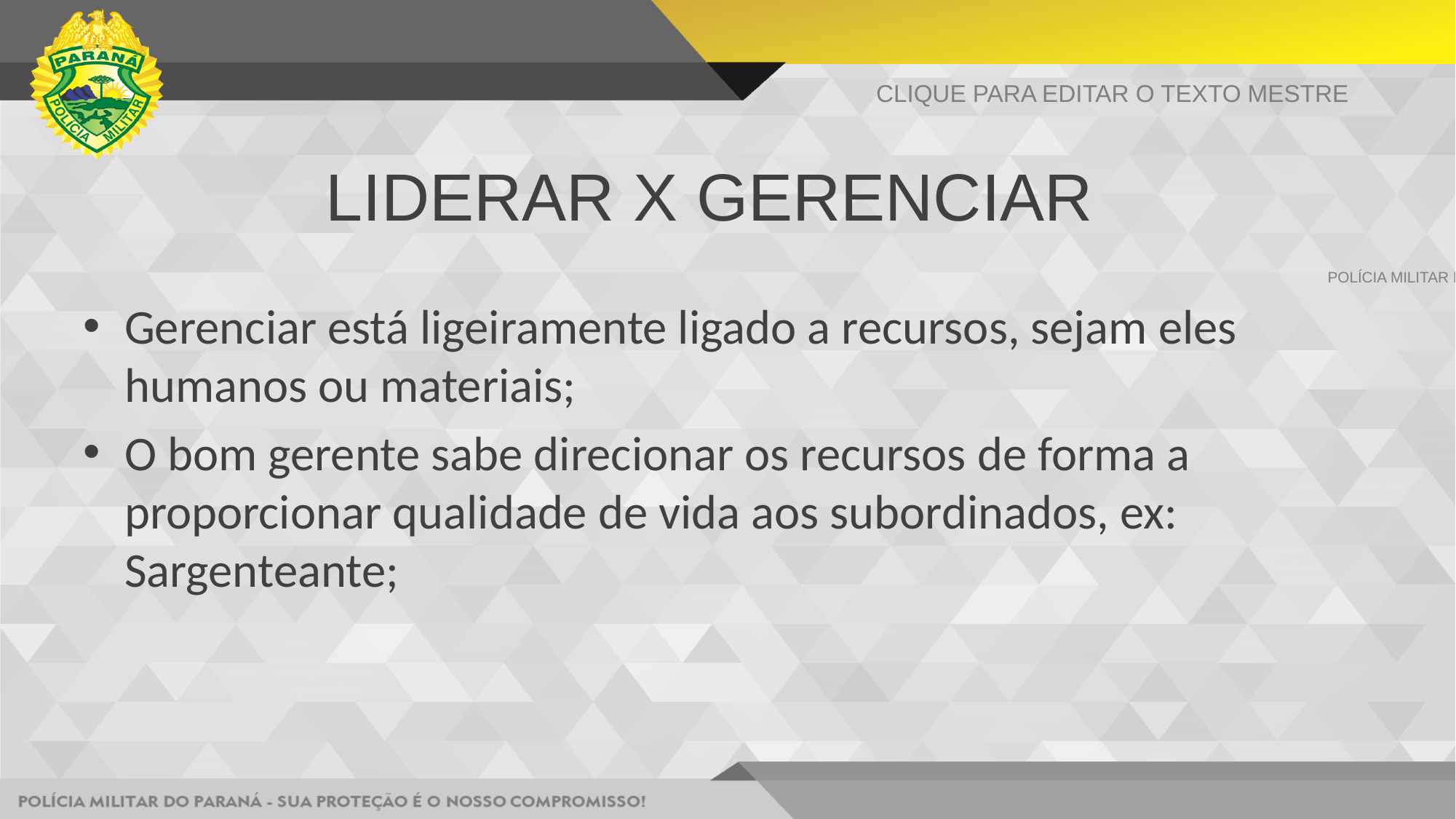

CLIQUE PARA EDITAR O TEXTO MESTRE
# LIDERAR X GERENCIAR
POLÍCIA MILITAR DO PARANÁ - SUA PROTEÇÃO É O NOSSO COMPROMISSO!
Gerenciar está ligeiramente ligado a recursos, sejam eles humanos ou materiais;
O bom gerente sabe direcionar os recursos de forma a proporcionar qualidade de vida aos subordinados, ex: Sargenteante;